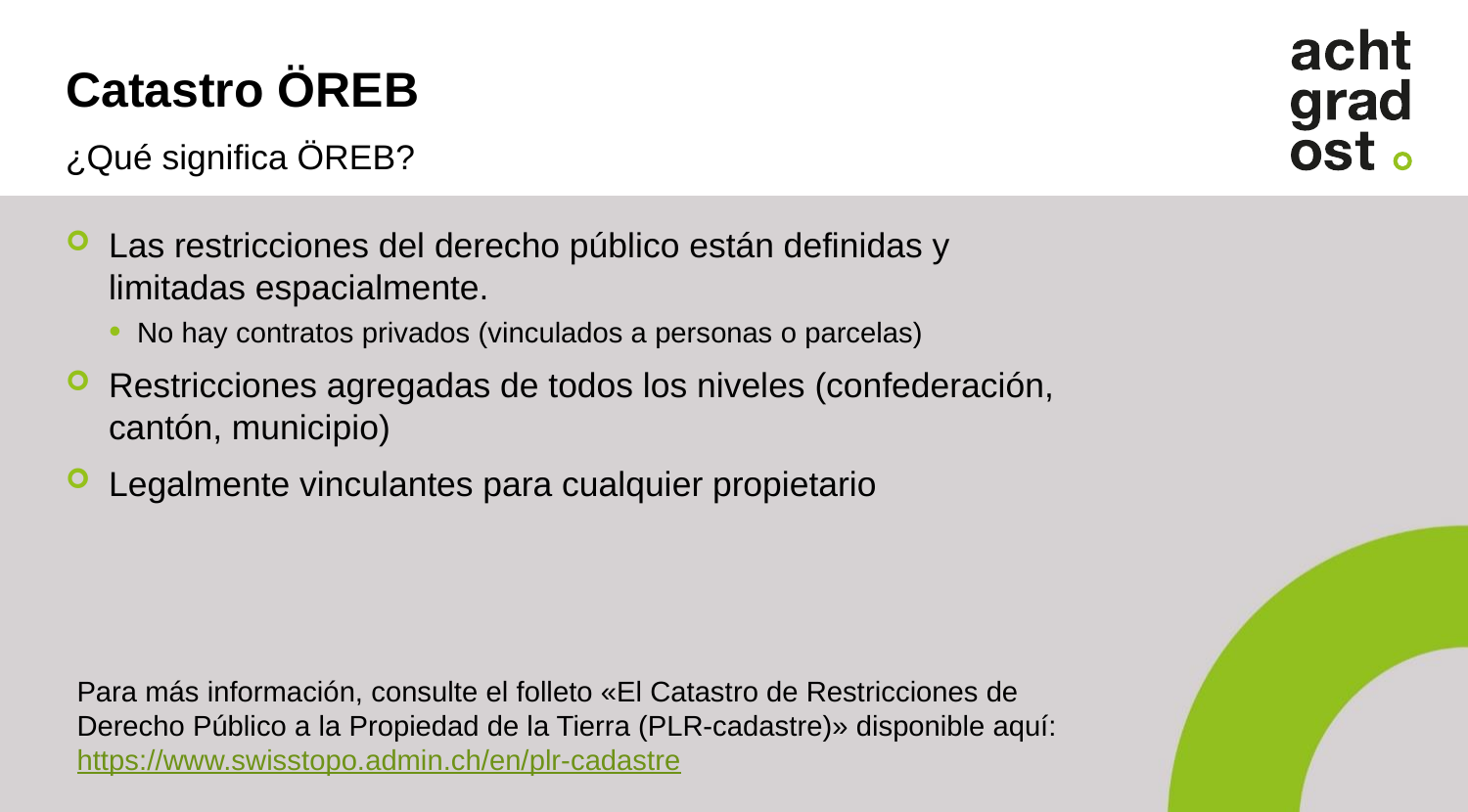

# Catastro ÖREB
¿Qué significa ÖREB?
Las restricciones del derecho público están definidas y limitadas espacialmente.
No hay contratos privados (vinculados a personas o parcelas)
Restricciones agregadas de todos los niveles (confederación, cantón, municipio)
Legalmente vinculantes para cualquier propietario
Para más información, consulte el folleto «El Catastro de Restricciones de Derecho Público a la Propiedad de la Tierra (PLR-cadastre)» disponible aquí:
https://www.swisstopo.admin.ch/en/plr-cadastre